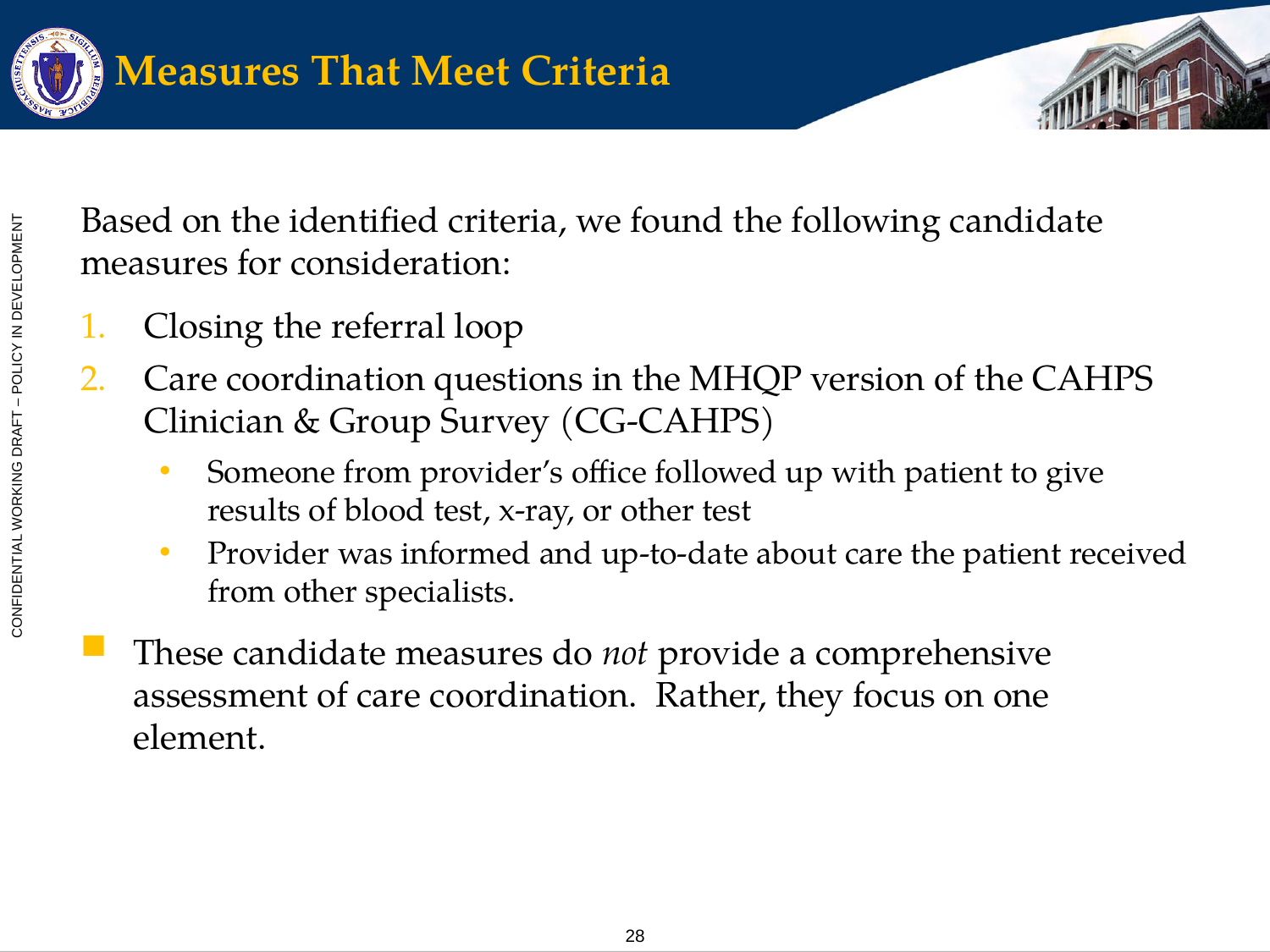

# Measures That Meet Criteria
Based on the identified criteria, we found the following candidate measures for consideration:
Closing the referral loop
Care coordination questions in the MHQP version of the CAHPS Clinician & Group Survey (CG-CAHPS)
Someone from provider’s office followed up with patient to give results of blood test, x-ray, or other test
Provider was informed and up-to-date about care the patient received from other specialists.
These candidate measures do not provide a comprehensive assessment of care coordination.  Rather, they focus on one element.